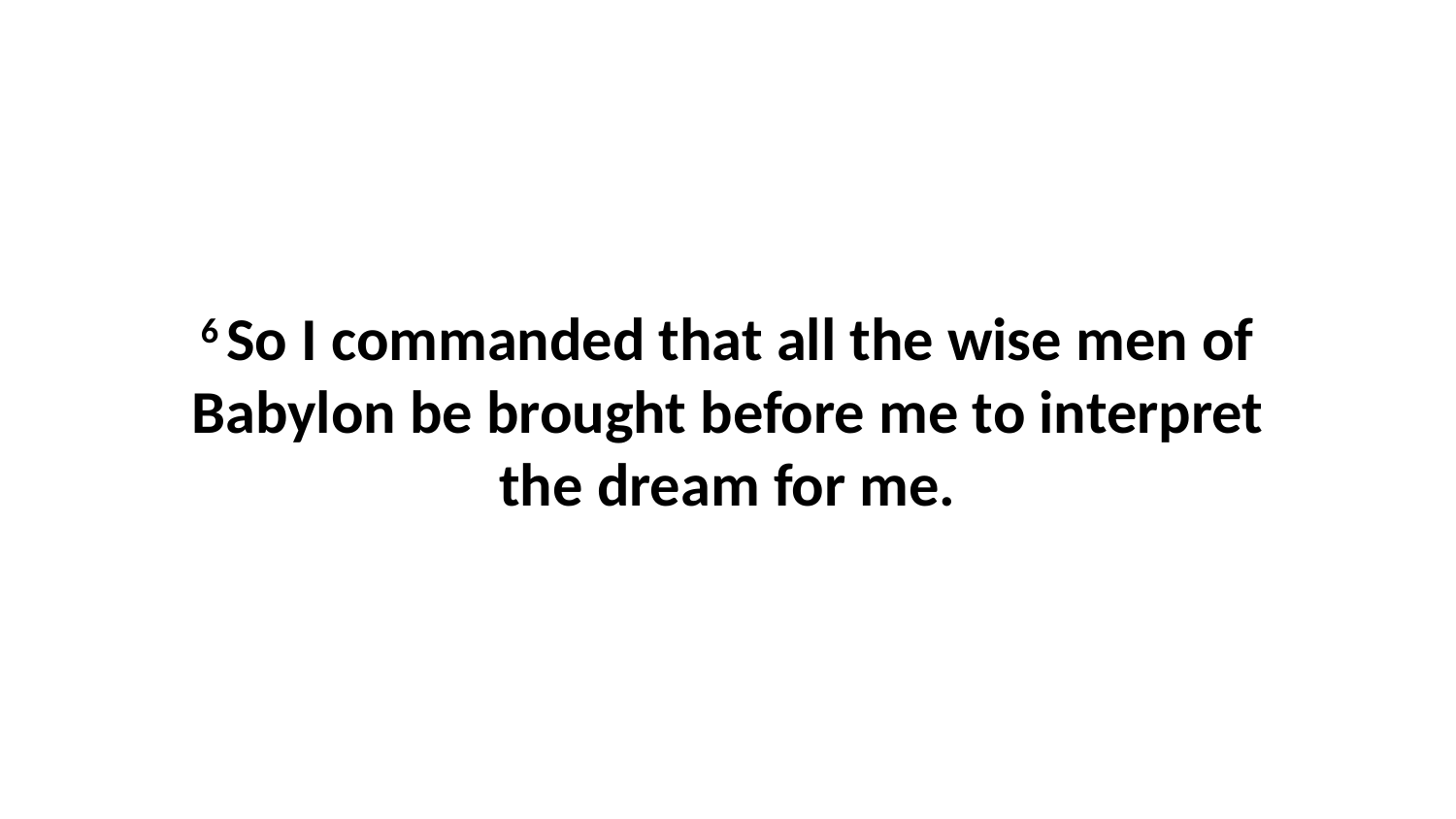

6 So I commanded that all the wise men of Babylon be brought before me to interpret the dream for me.